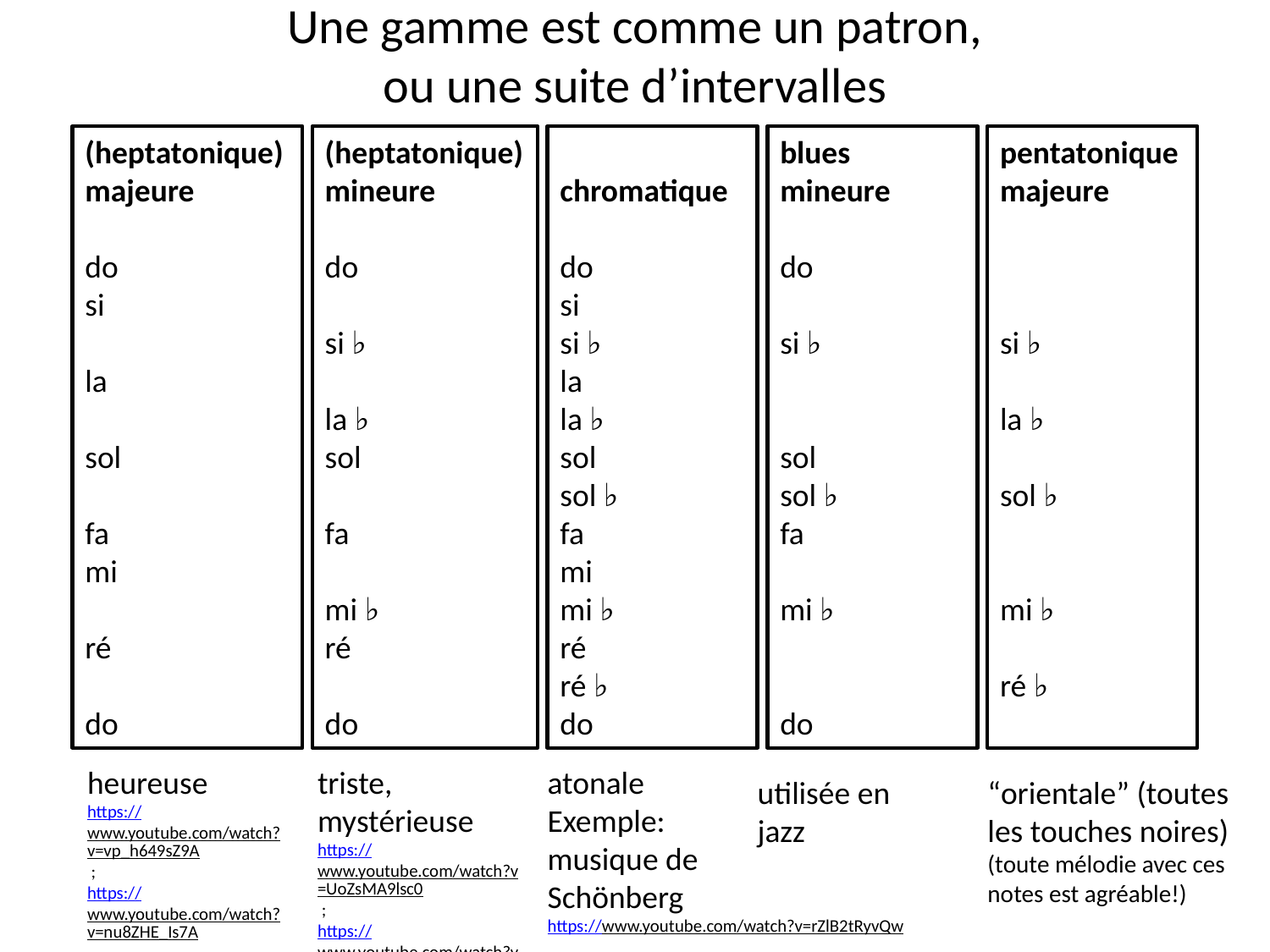

# Une gamme est comme un patron, ou une suite d’intervalles
(heptatonique)
majeure

do
si

la

sol

fa
mi

ré

do
(heptatonique)
mineure

do

si ♭

la ♭
sol

fa

mi ♭
ré

do

chromatique

do
si
si ♭
la
la ♭
sol
sol ♭
fa
mi
mi ♭
ré
ré ♭
do
blues
mineure

do

si ♭

sol
sol ♭
fa

mi ♭

do
pentatonique
majeure

si ♭

la ♭

sol ♭

mi ♭

ré ♭

heureuse
https://www.youtube.com/watch?v=vp_h649sZ9A ;
https://www.youtube.com/watch?v=nu8ZHE_Is7A
triste,
mystérieuse
https://www.youtube.com/watch?v=UoZsMA9lsc0 ;
https://www.youtube.com/watch?v=4QB7ugJnHgs
atonale
Exemple:
musique de
Schönberg
https://www.youtube.com/watch?v=rZlB2tRyvQw
utilisée en jazz
“orientale” (toutes les touches noires) (toute mélodie avec ces notes est agréable!)